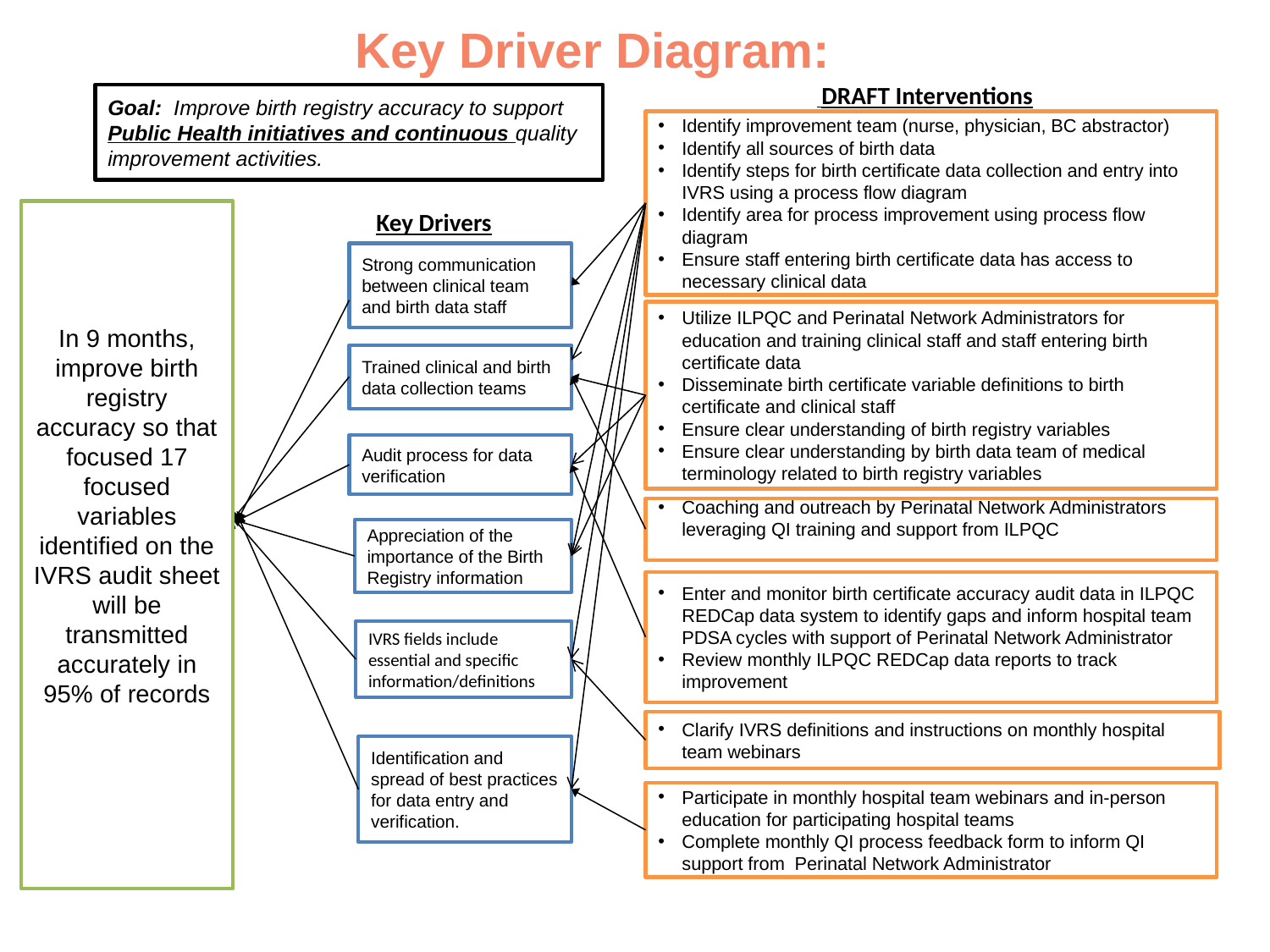

Key Driver Diagram:
 DRAFT Interventions
Goal:  Improve birth registry accuracy to support Public Health initiatives and continuous quality improvement activities.
Identify improvement team (nurse, physician, BC abstractor)
Identify all sources of birth data
Identify steps for birth certificate data collection and entry into IVRS using a process flow diagram
Identify area for process improvement using process flow diagram
Ensure staff entering birth certificate data has access to necessary clinical data
In 9 months, improve birth registry accuracy so that focused 17 focused variables identified on the IVRS audit sheet will be transmitted accurately in 95% of records

Key Drivers
Strong communication between clinical team and birth data staff
Utilize ILPQC and Perinatal Network Administrators for education and training clinical staff and staff entering birth certificate data
Disseminate birth certificate variable definitions to birth certificate and clinical staff
Ensure clear understanding of birth registry variables
Ensure clear understanding by birth data team of medical terminology related to birth registry variables
In 9 months, improve birth registry accuracy so that focused variables ** will be transmitted accurately in 95% of records

(What do we want these variables to be diabetes, htn, ga, ANCS, and induction of labor?)

Trained clinical and birth data collection teams
Audit process for data verification
Coaching and outreach by Perinatal Network Administrators leveraging QI training and support from ILPQC

Appreciation of the importance of the Birth Registry information
Enter and monitor birth certificate accuracy audit data in ILPQC REDCap data system to identify gaps and inform hospital team PDSA cycles with support of Perinatal Network Administrator
Review monthly ILPQC REDCap data reports to track improvement
IVRS fields include essential and specific information/definitions
Clarify IVRS definitions and instructions on monthly hospital team webinars
Identification and spread of best practices for data entry and verification.
Participate in monthly hospital team webinars and in-person education for participating hospital teams
Complete monthly QI process feedback form to inform QI support from  Perinatal Network Administrator